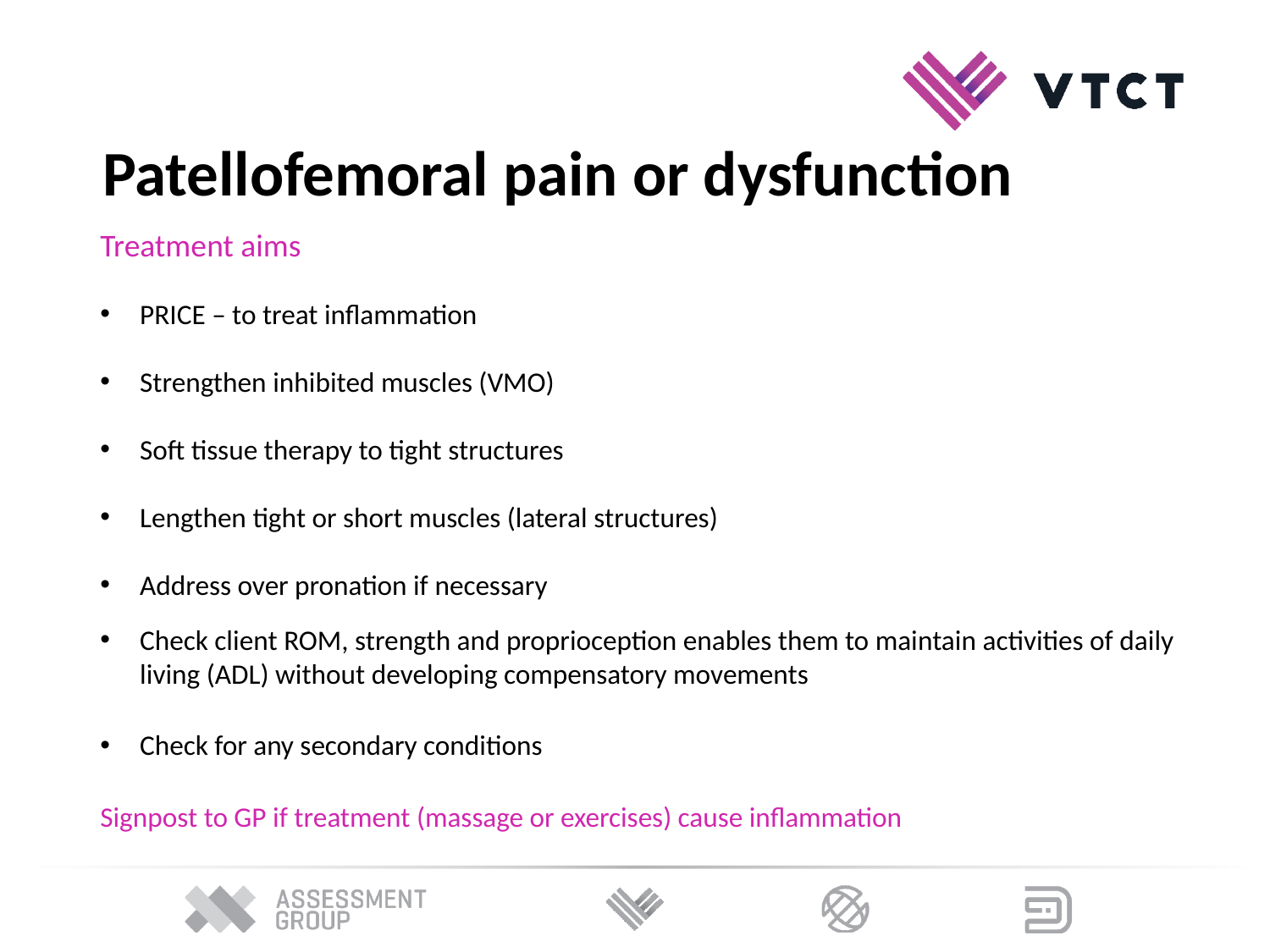

Patellofemoral pain or dysfunction
Treatment aims
PRICE – to treat inflammation
Strengthen inhibited muscles (VMO)
Soft tissue therapy to tight structures
Lengthen tight or short muscles (lateral structures)
Address over pronation if necessary
Check client ROM, strength and proprioception enables them to maintain activities of daily living (ADL) without developing compensatory movements
Check for any secondary conditions

Signpost to GP if treatment (massage or exercises) cause inflammation